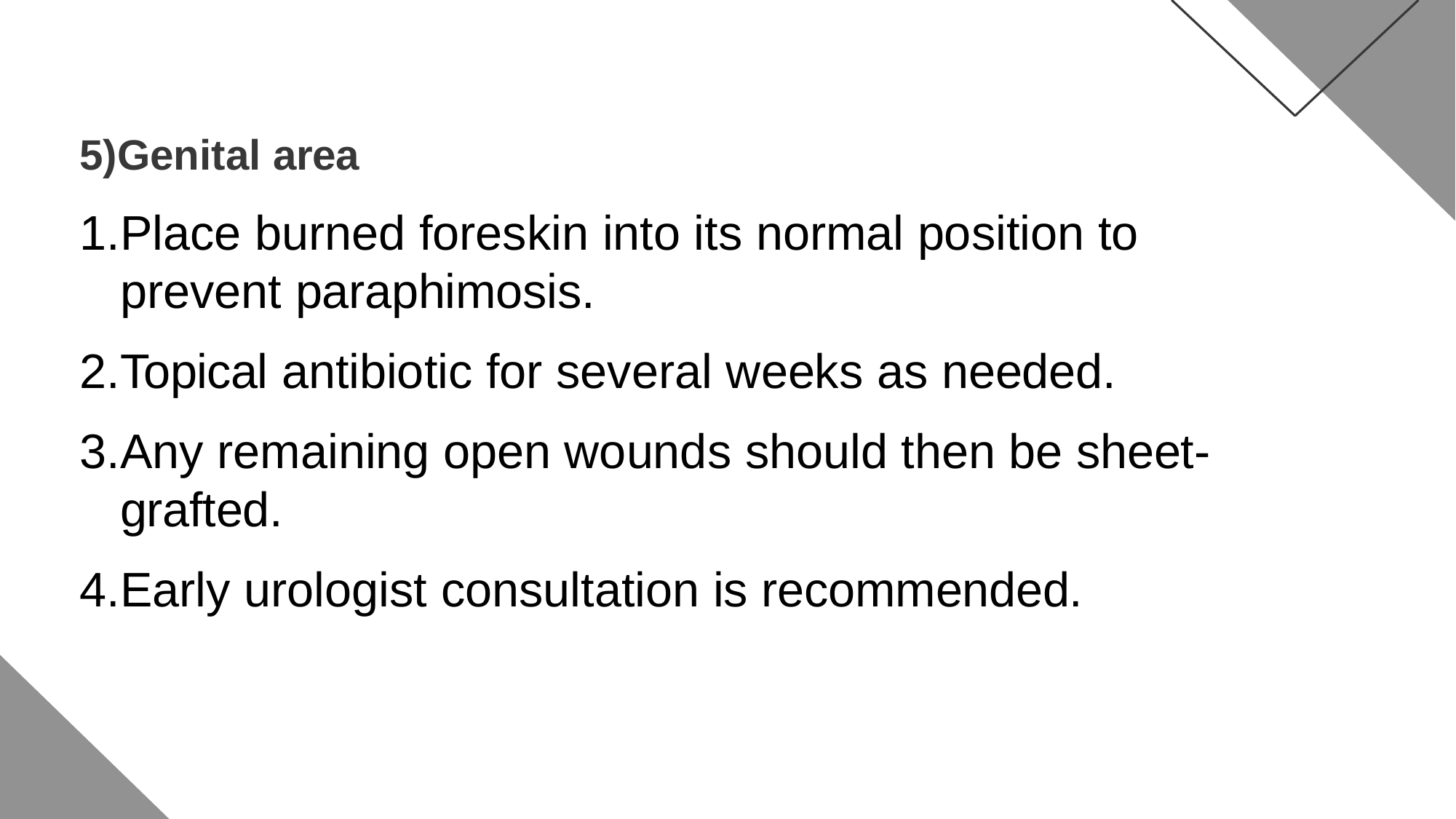

# 5)Genital area
Place burned foreskin into its normal position to prevent paraphimosis.
Topical antibiotic for several weeks as needed.
Any remaining open wounds should then be sheet-grafted.
Early urologist consultation is recommended.